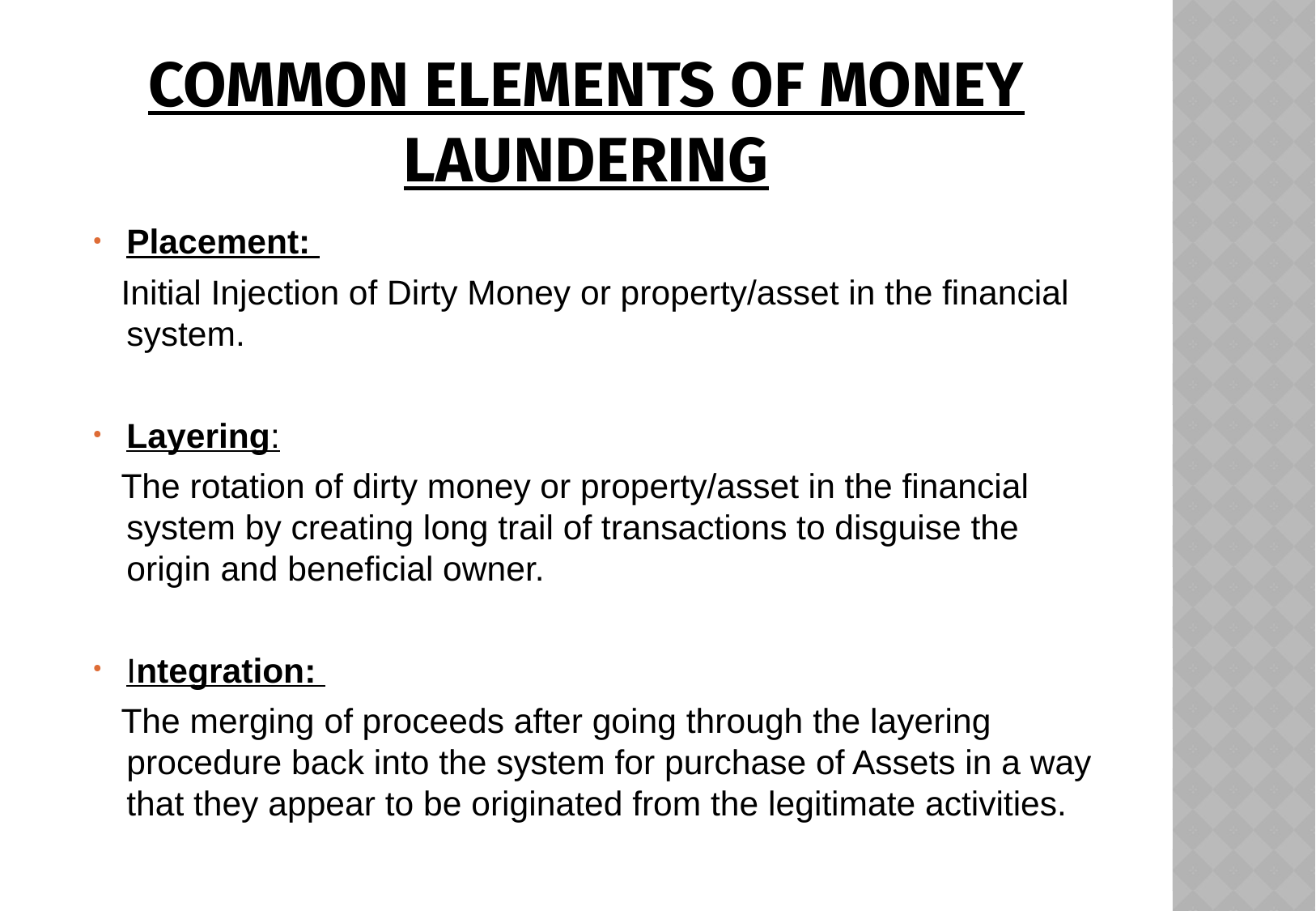

# Common Elements of Money Laundering
Placement:
   Initial Injection of Dirty Money or property/asset in the financial system.

Layering:
   The rotation of dirty money or property/asset in the financial system by creating long trail of transactions to disguise the origin and beneficial owner.

Integration:
   The merging of proceeds after going through the layering procedure back into the system for purchase of Assets in a way that they appear to be originated from the legitimate activities.